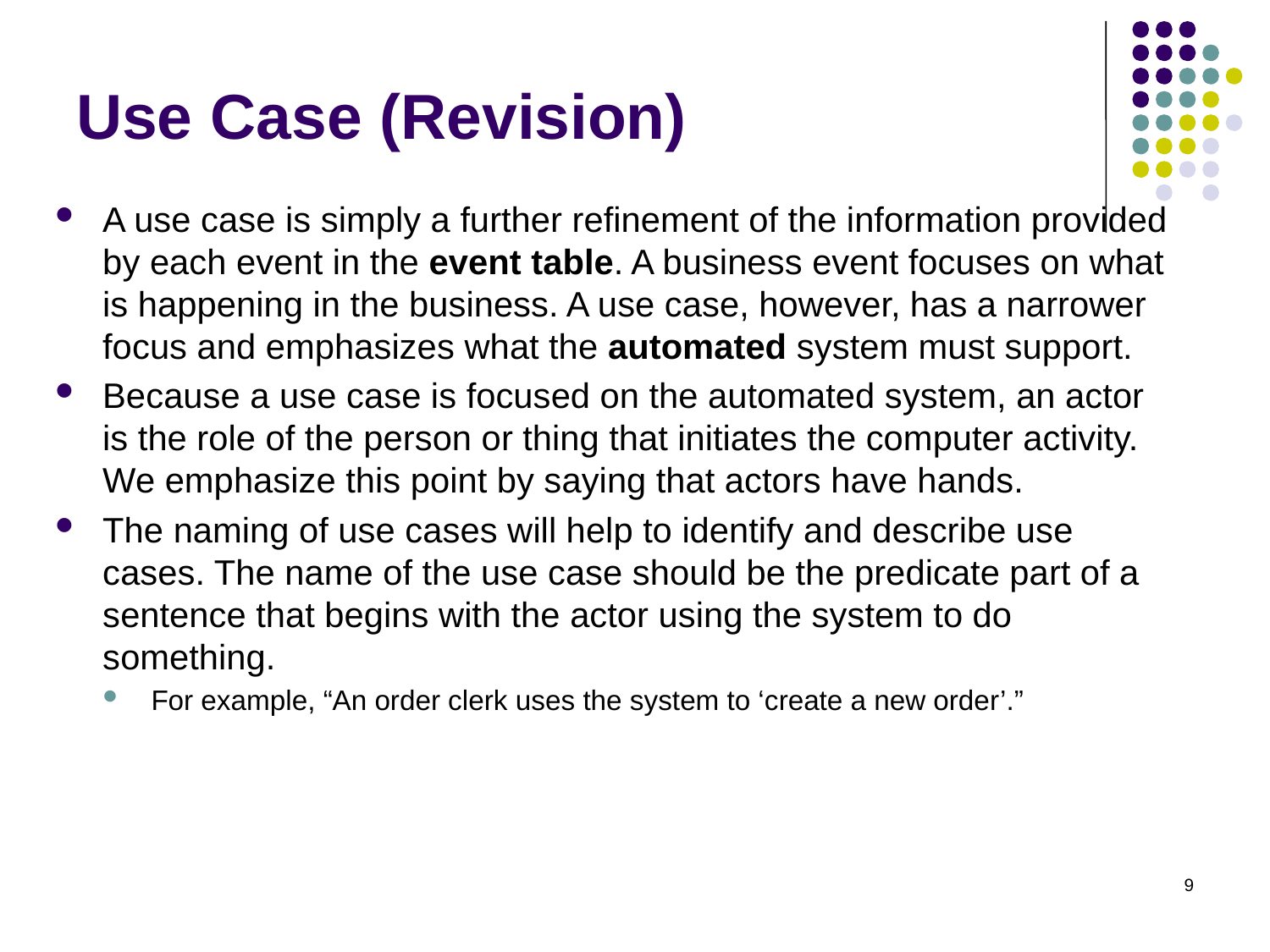

# Use Case (Revision)
A use case is simply a further refinement of the information provided by each event in the event table. A business event focuses on what is happening in the business. A use case, however, has a narrower focus and emphasizes what the automated system must support.
Because a use case is focused on the automated system, an actor is the role of the person or thing that initiates the computer activity. We emphasize this point by saying that actors have hands.
The naming of use cases will help to identify and describe use cases. The name of the use case should be the predicate part of a sentence that begins with the actor using the system to do something.
For example, “An order clerk uses the system to ‘create a new order’.”

9